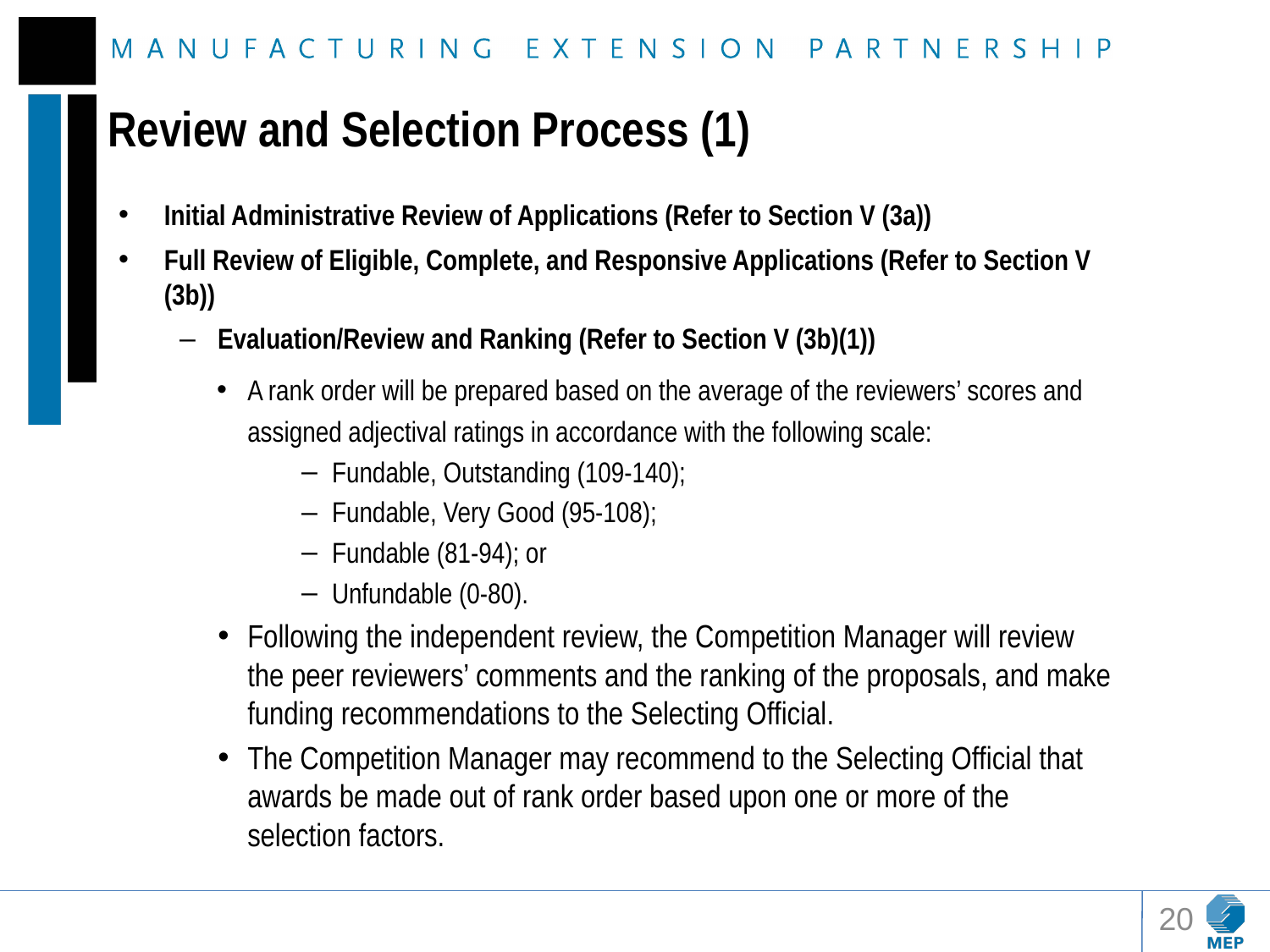

# Review and Selection Process (1)
Initial Administrative Review of Applications (Refer to Section V (3a))
Full Review of Eligible, Complete, and Responsive Applications (Refer to Section V (3b))
Evaluation/Review and Ranking (Refer to Section V (3b)(1))
A rank order will be prepared based on the average of the reviewers’ scores and assigned adjectival ratings in accordance with the following scale:
Fundable, Outstanding (109-140);
Fundable, Very Good (95-108);
Fundable (81-94); or
Unfundable (0-80).
Following the independent review, the Competition Manager will review the peer reviewers’ comments and the ranking of the proposals, and make funding recommendations to the Selecting Official.
The Competition Manager may recommend to the Selecting Official that awards be made out of rank order based upon one or more of the selection factors.

20